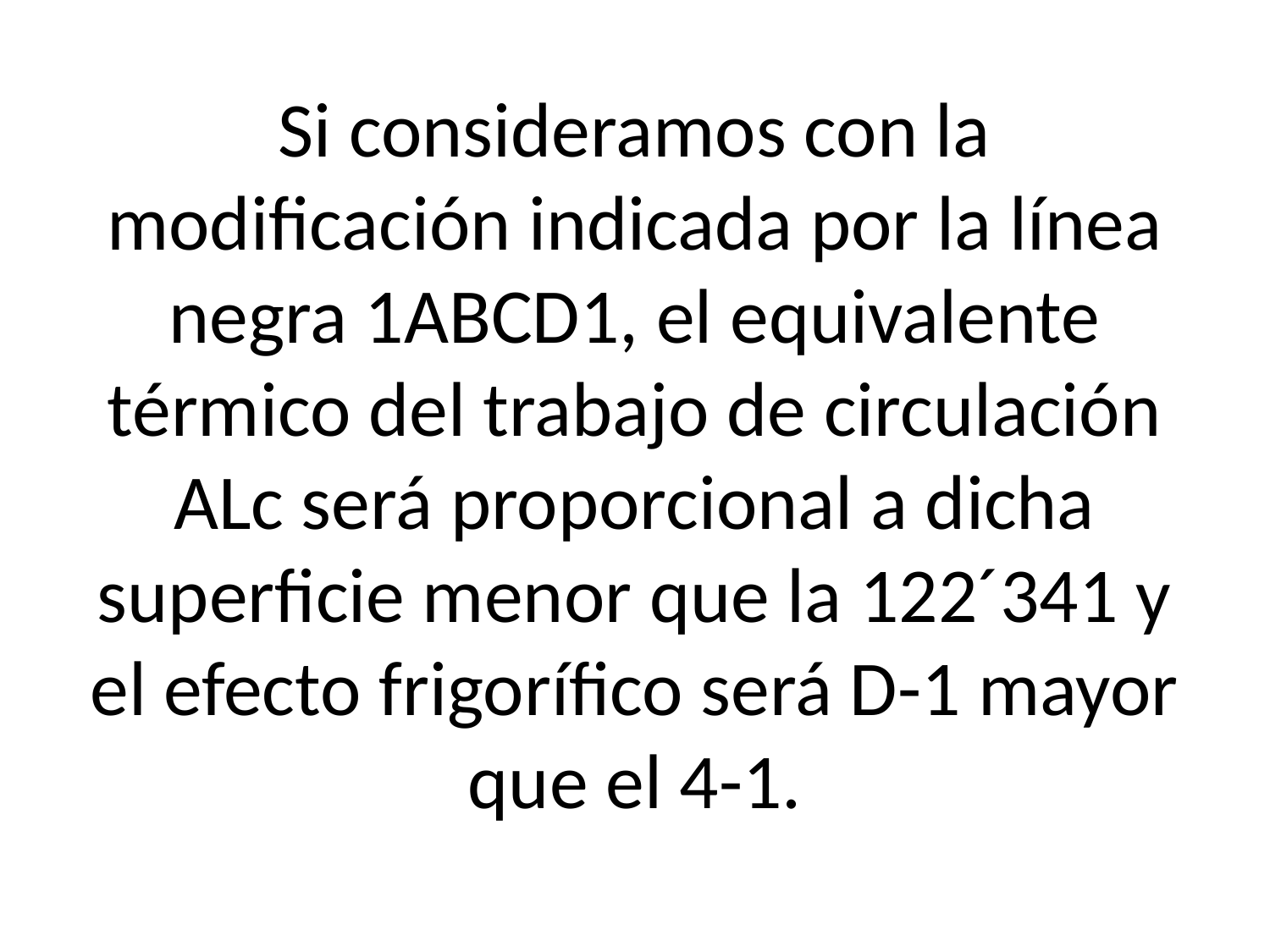

# Si consideramos con la modificación indicada por la línea negra 1ABCD1, el equivalente térmico del trabajo de circulación ALc será proporcional a dicha superficie menor que la 122´341 y el efecto frigorífico será D-1 mayor que el 4-1.